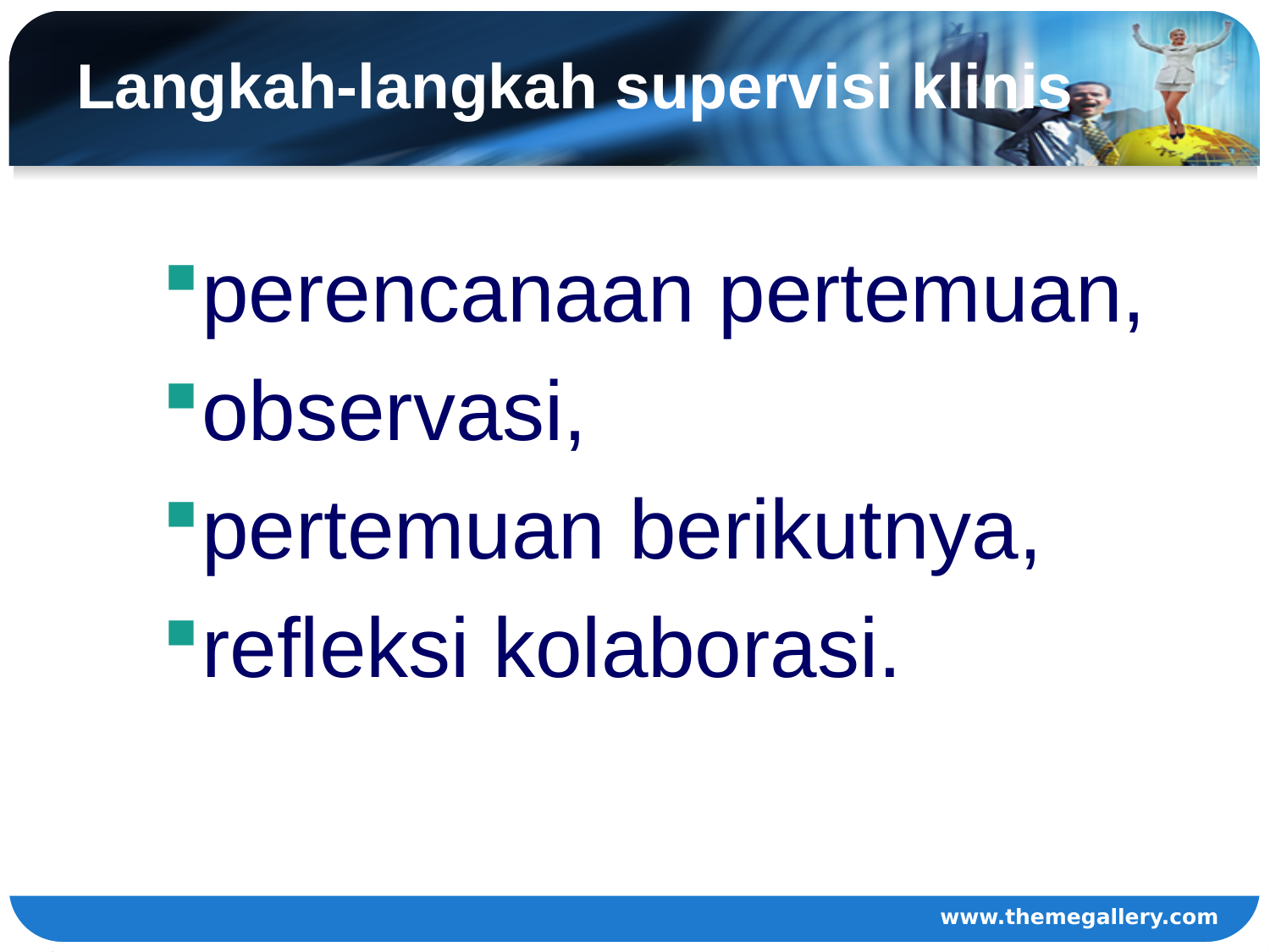

# Langkah-langkah supervisi klinis
perencanaan pertemuan,
observasi,
pertemuan berikutnya,
refleksi kolaborasi.
www.themegallery.com